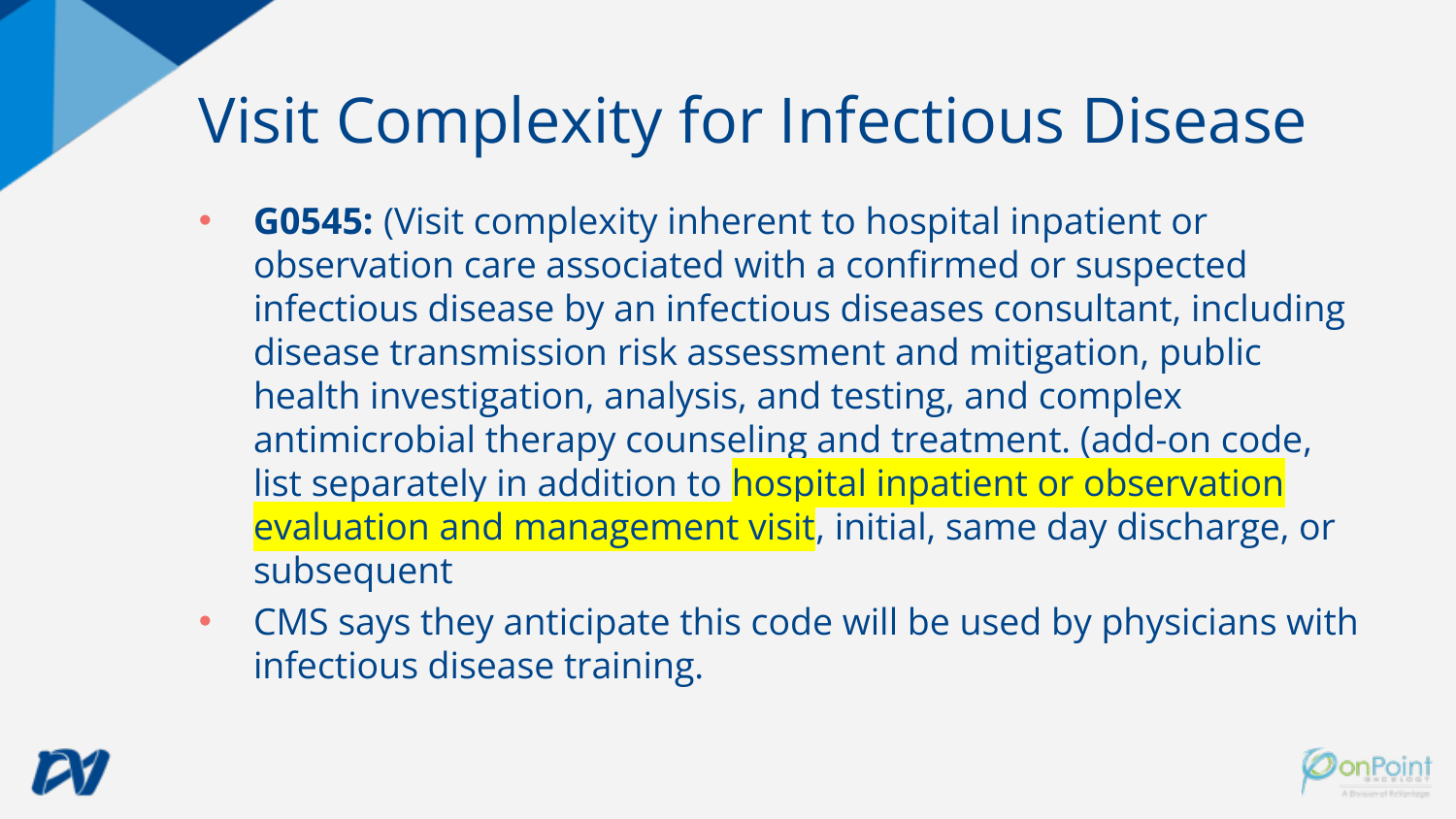

# Visit Complexity for Infectious Disease
G0545: (Visit complexity inherent to hospital inpatient or observation care associated with a confirmed or suspected infectious disease by an infectious diseases consultant, including disease transmission risk assessment and mitigation, public health investigation, analysis, and testing, and complex antimicrobial therapy counseling and treatment. (add-on code, list separately in addition to hospital inpatient or observation evaluation and management visit, initial, same day discharge, or subsequent
CMS says they anticipate this code will be used by physicians with infectious disease training.